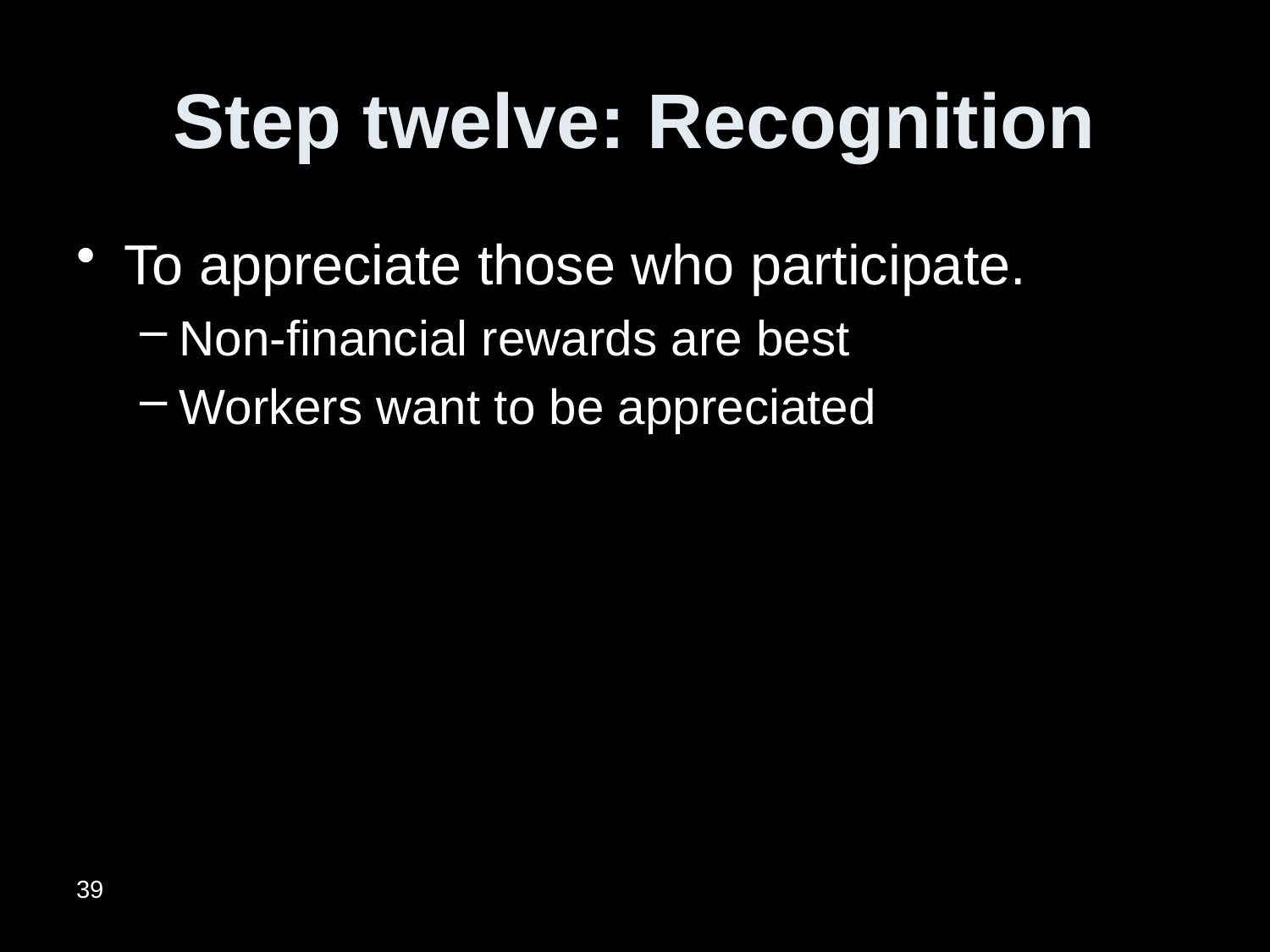

# Step twelve: Recognition
To appreciate those who participate.
Non-financial rewards are best
Workers want to be appreciated
39